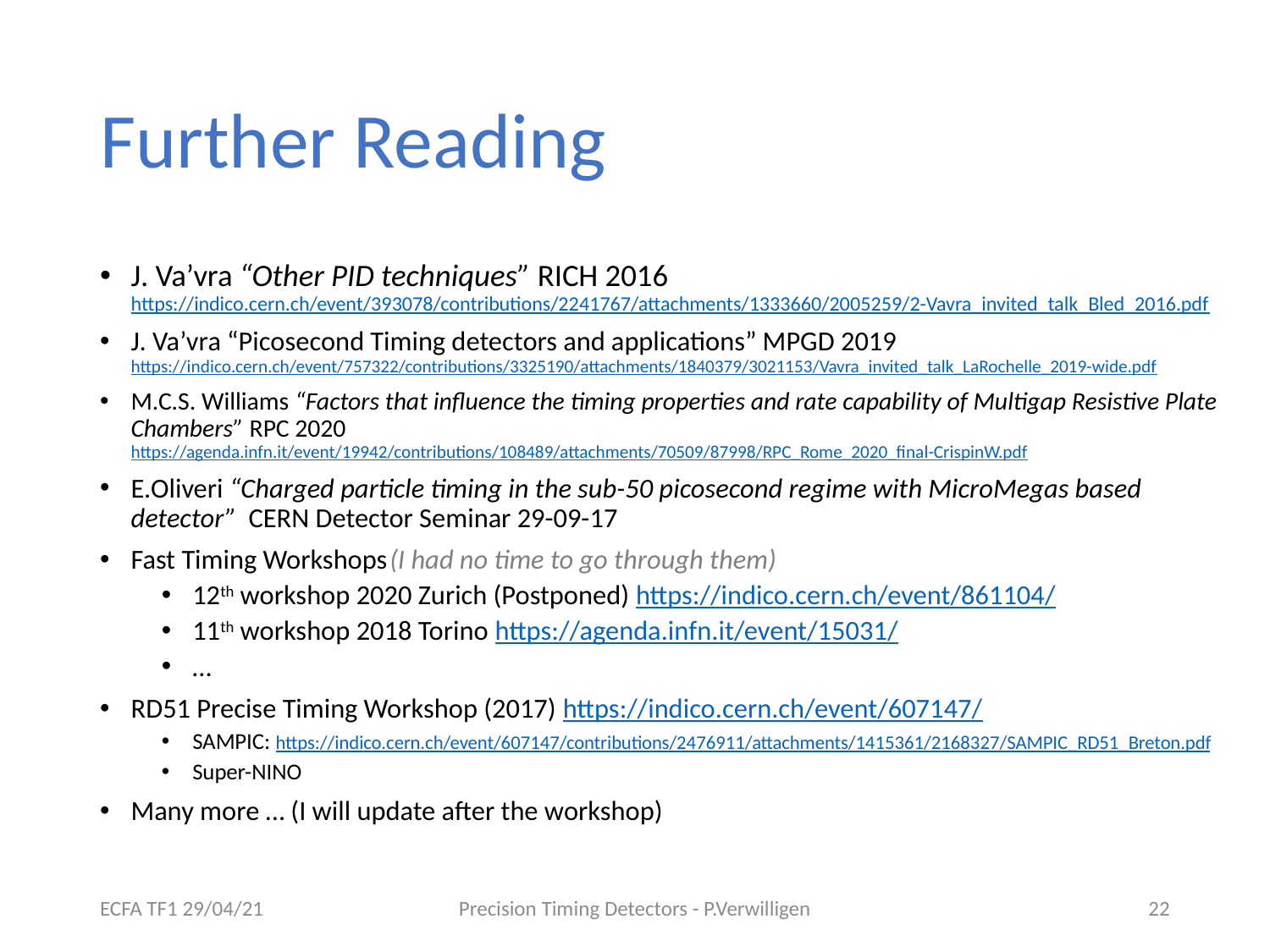

# Further Reading
J. Va’vra “Other PID techniques” RICH 2016
https://indico.cern.ch/event/393078/contributions/2241767/attachments/1333660/2005259/2-Vavra_invited_talk_Bled_2016.pdf
J. Va’vra “Picosecond Timing detectors and applications” MPGD 2019
https://indico.cern.ch/event/757322/contributions/3325190/attachments/1840379/3021153/Vavra_invited_talk_LaRochelle_2019-wide.pdf
M.C.S. Williams “Factors that influence the timing properties and rate capability of Multigap Resistive Plate Chambers” RPC 2020
https://agenda.infn.it/event/19942/contributions/108489/attachments/70509/87998/RPC_Rome_2020_final-CrispinW.pdf
E.Oliveri “Charged particle timing in the sub-50 picosecond regime with MicroMegas based detector”  CERN Detector Seminar 29-09-17
Fast Timing Workshops		(I had no time to go through them)
12th workshop 2020 Zurich (Postponed) https://indico.cern.ch/event/861104/
11th workshop 2018 Torino https://agenda.infn.it/event/15031/
…
RD51 Precise Timing Workshop (2017) https://indico.cern.ch/event/607147/
SAMPIC: https://indico.cern.ch/event/607147/contributions/2476911/attachments/1415361/2168327/SAMPIC_RD51_Breton.pdf
Super-NINO
Many more … (I will update after the workshop)

ECFA TF1 29/04/21
Precision Timing Detectors - P.Verwilligen
22